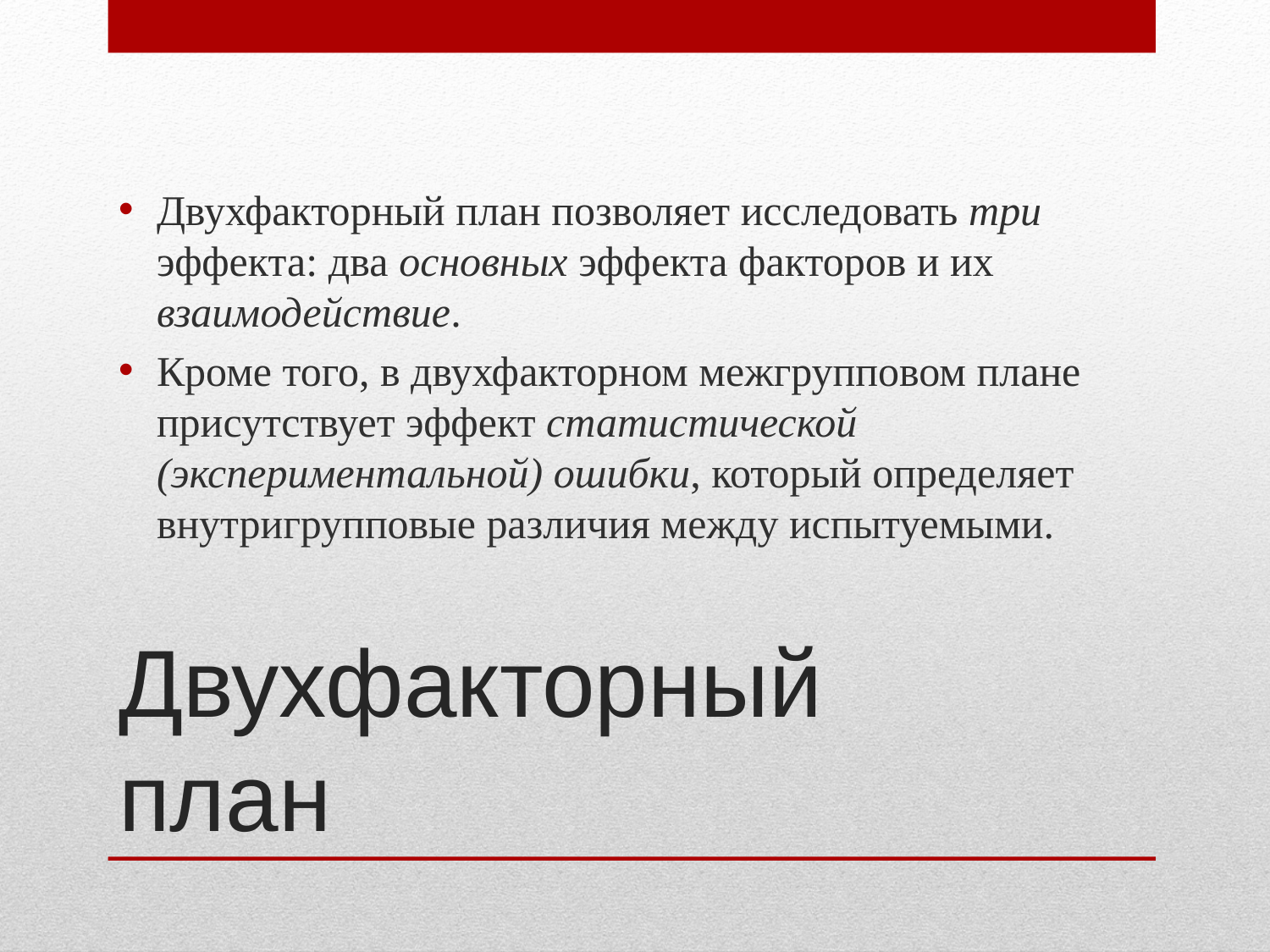

Двухфакторный план позволяет исследовать три эффекта: два основных эффекта факторов и их взаимодействие.
Кроме того, в двухфакторном межгрупповом плане присутствует эффект статистической (экспериментальной) ошибки, который определяет внутригрупповые различия между испытуемыми.
# Двухфакторный план